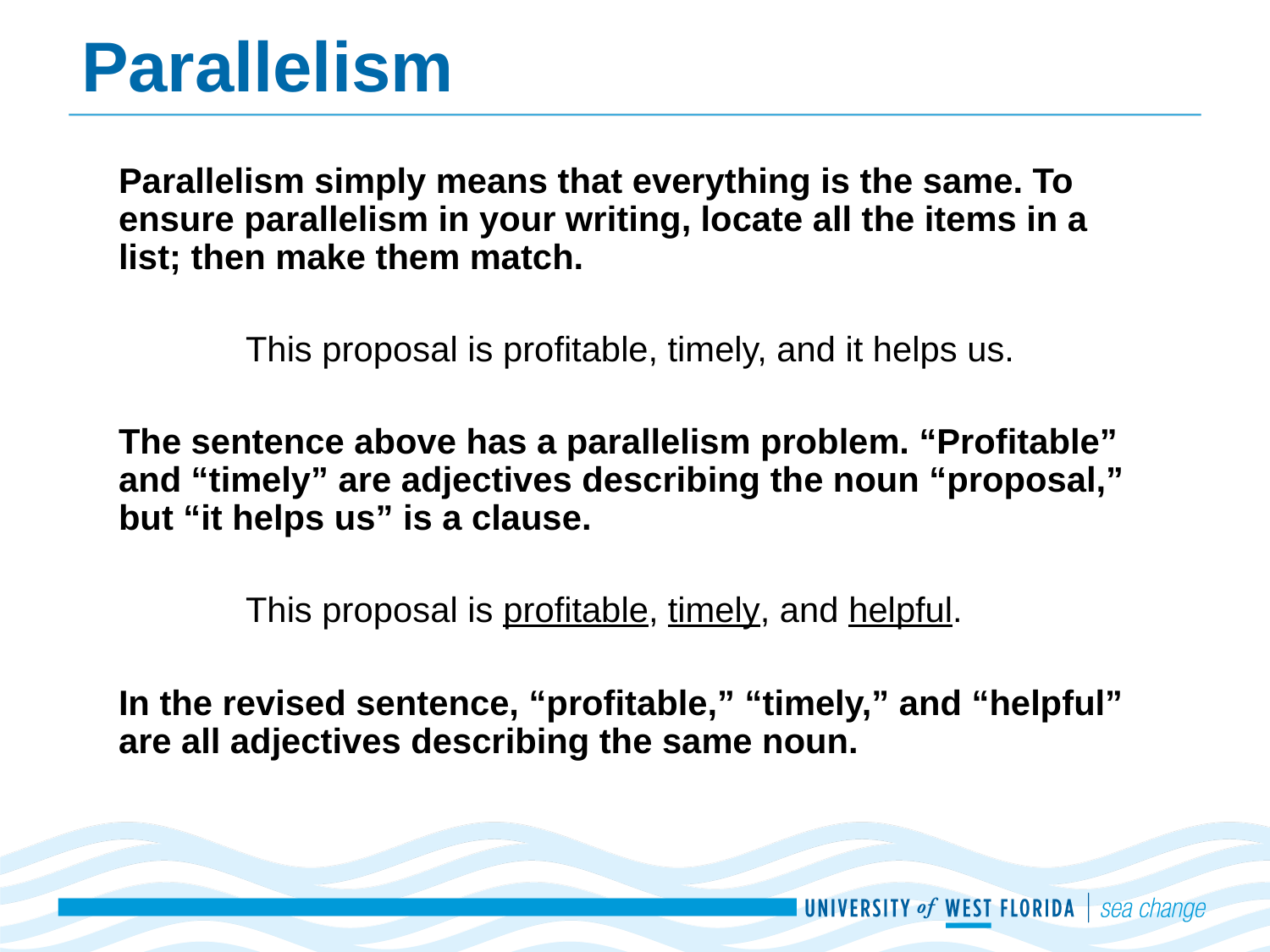

# Parallelism
Parallelism simply means that everything is the same. To ensure parallelism in your writing, locate all the items in a list; then make them match.

	This proposal is profitable, timely, and it helps us.

The sentence above has a parallelism problem. “Profitable” and “timely” are adjectives describing the noun “proposal,” but “it helps us” is a clause.

	This proposal is profitable, timely, and helpful.

In the revised sentence, “profitable,” “timely,” and “helpful” are all adjectives describing the same noun.